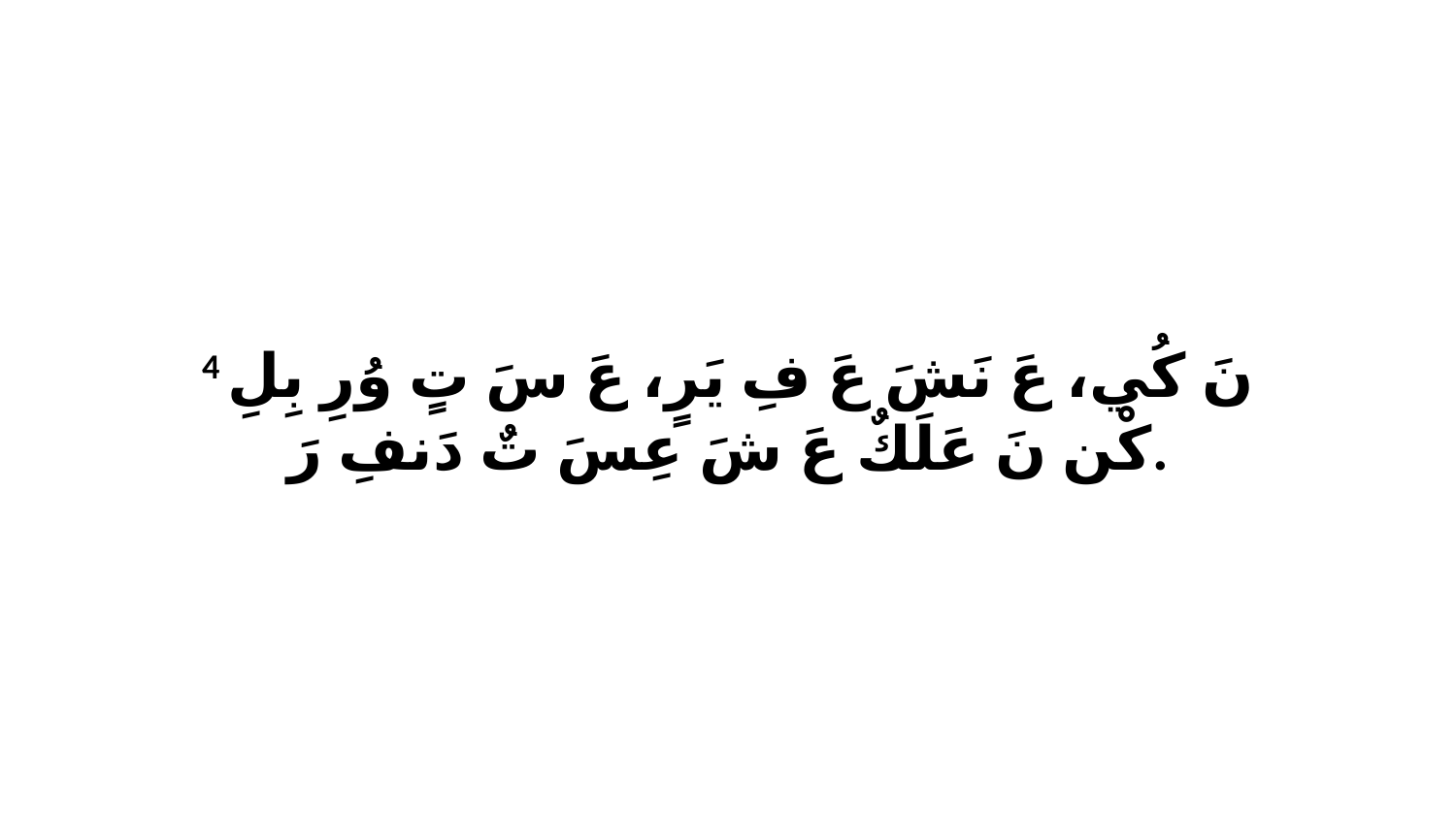

4 نَ كُي، عَ نَشَ عَ فِ يَرٍ، عَ سَ تٍ وُرِ بِلِ كْن نَ عَلَكٌ عَ شَ عِسَ تٌ دَنفِ رَ.